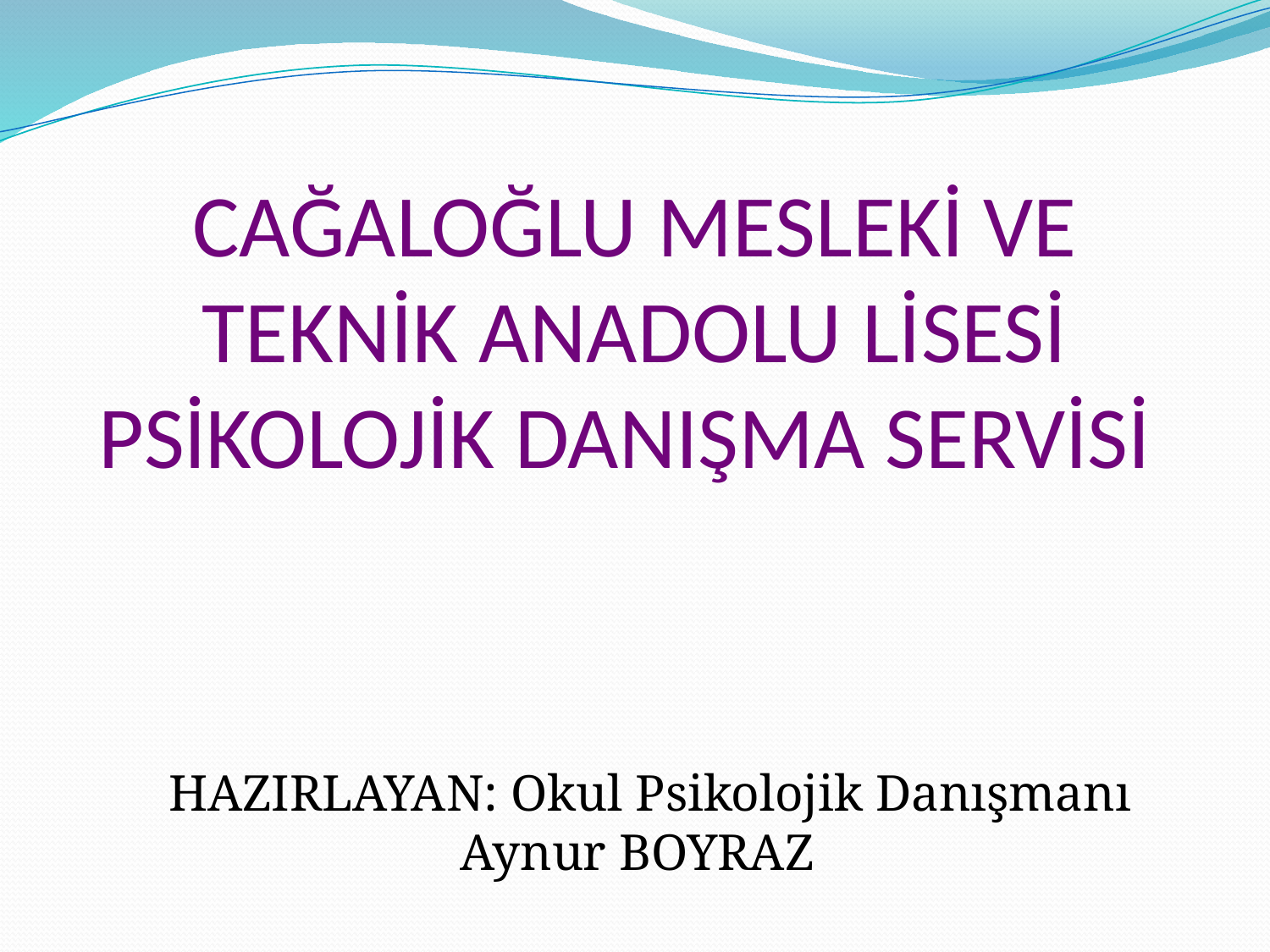

# CAĞALOĞLU MESLEKİ VE TEKNİK ANADOLU LİSESİ PSİKOLOJİK DANIŞMA SERVİSİ
HAZIRLAYAN: Okul Psikolojik Danışmanı Aynur BOYRAZ